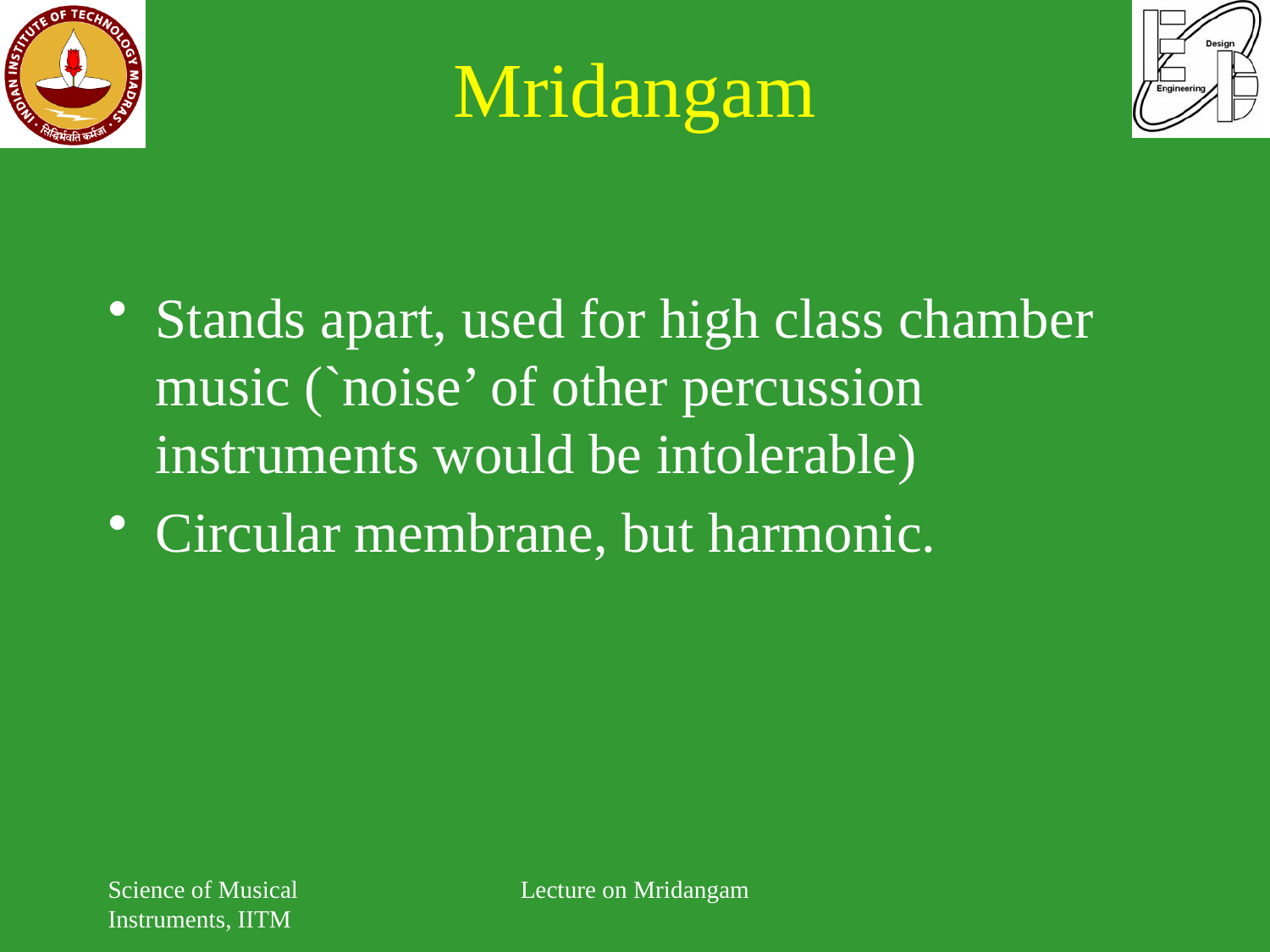

# Mridangam
Stands apart, used for high class chamber music (`noise’ of other percussion instruments would be intolerable)
Circular membrane, but harmonic.
Science of Musical Instruments, IITM
Lecture on Mridangam